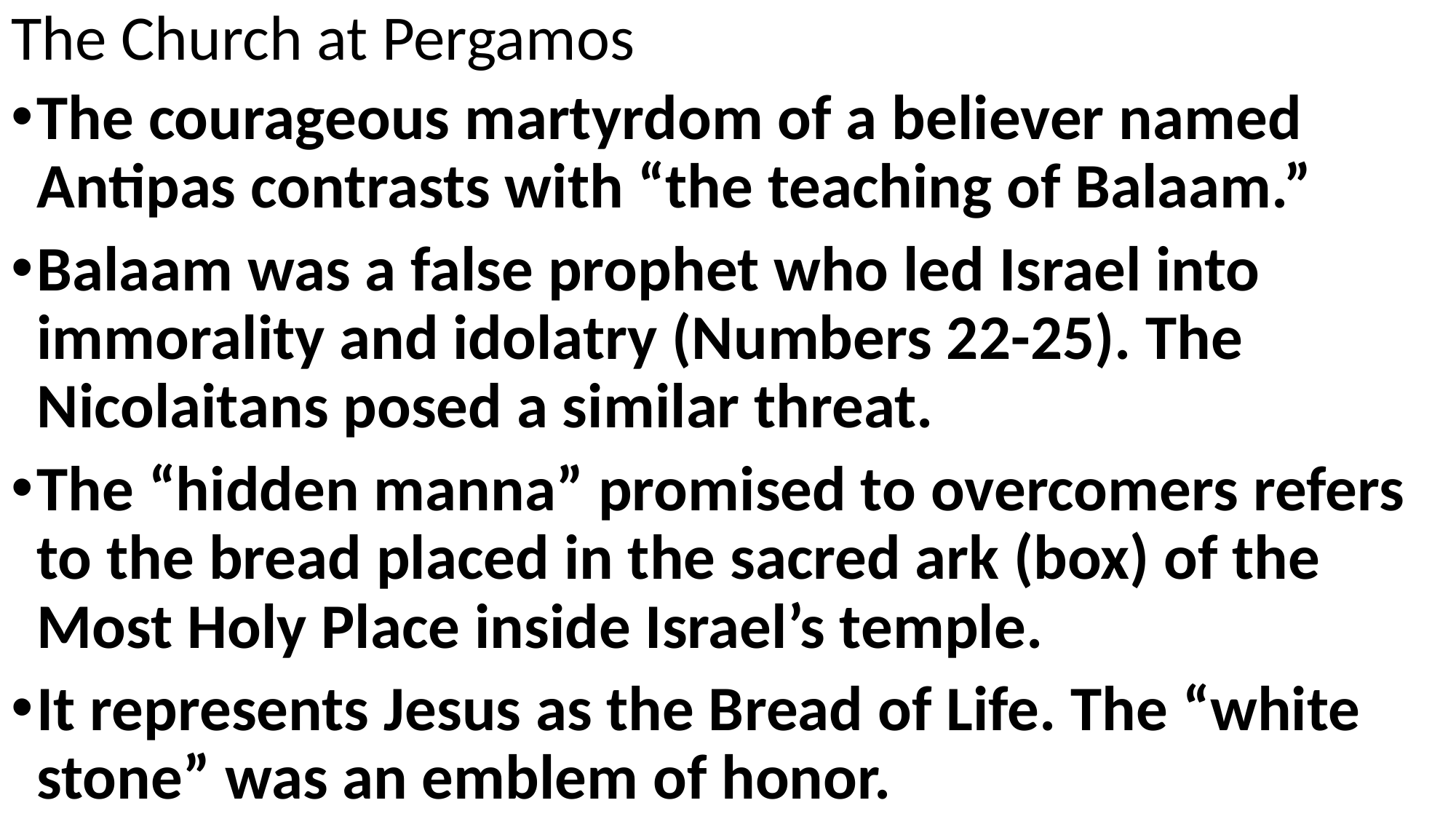

# The Church at Pergamos
The courageous martyrdom of a believer named Antipas contrasts with “the teaching of Balaam.”
Balaam was a false prophet who led Israel into immorality and idolatry (Numbers 22-25). The Nicolaitans posed a similar threat.
The “hidden manna” promised to overcomers refers to the bread placed in the sacred ark (box) of the Most Holy Place inside Israel’s temple.
It represents Jesus as the Bread of Life. The “white stone” was an emblem of honor.